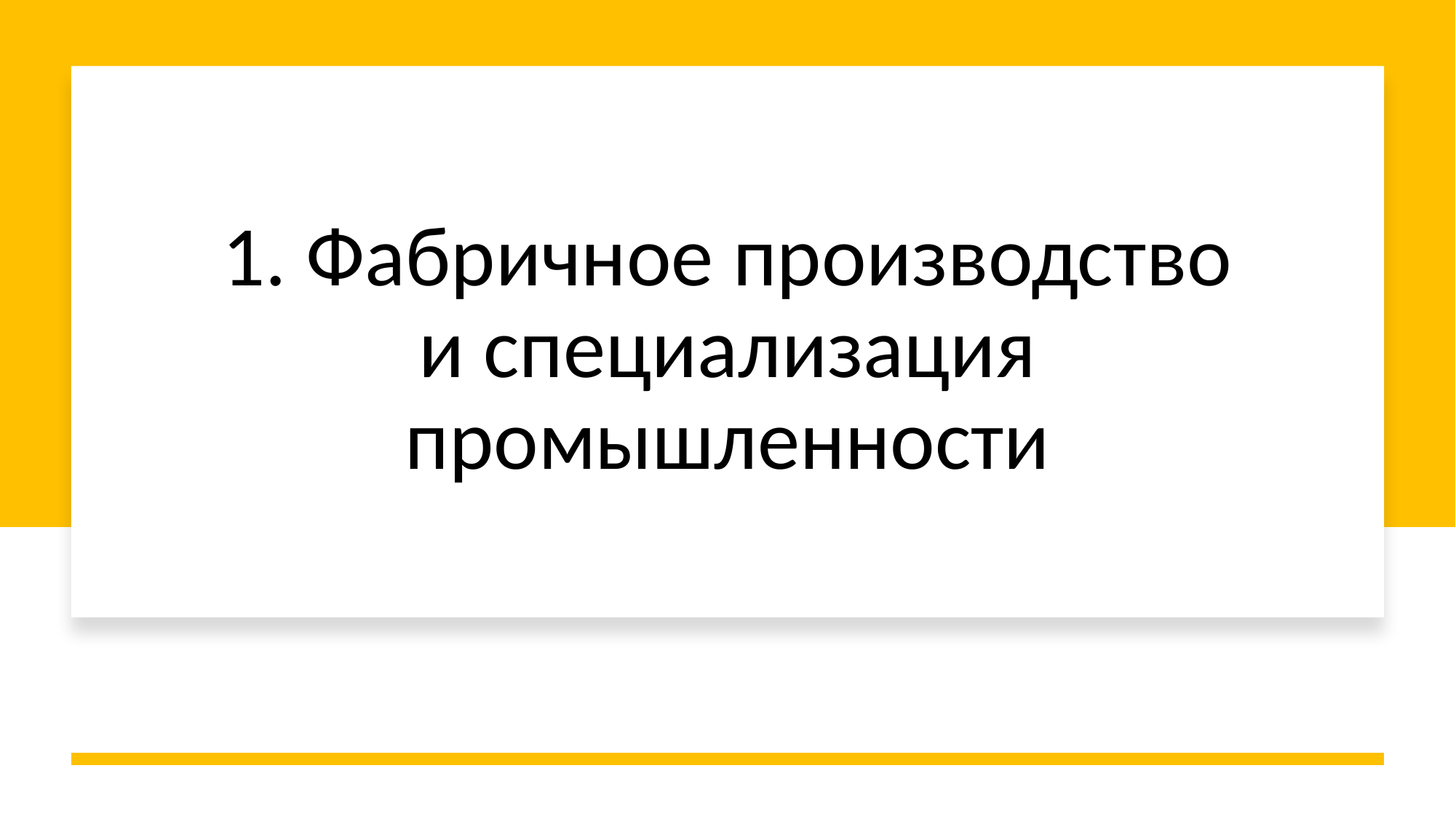

# 1. Фабричное производство и специализация промышленности